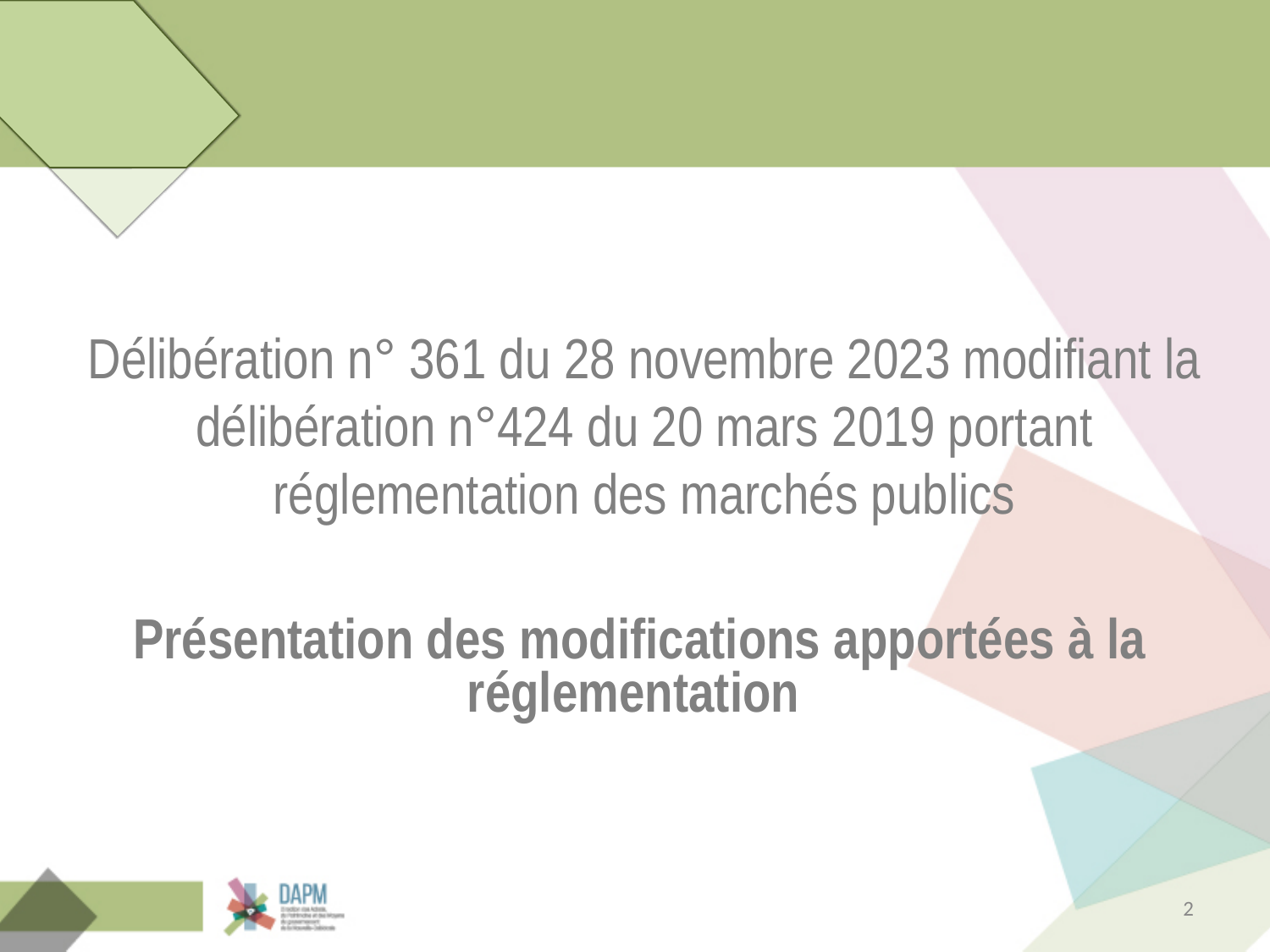

Délibération n° 361 du 28 novembre 2023 modifiant la délibération n°424 du 20 mars 2019 portant réglementation des marchés publics
# Présentation des modifications apportées à la réglementation
2